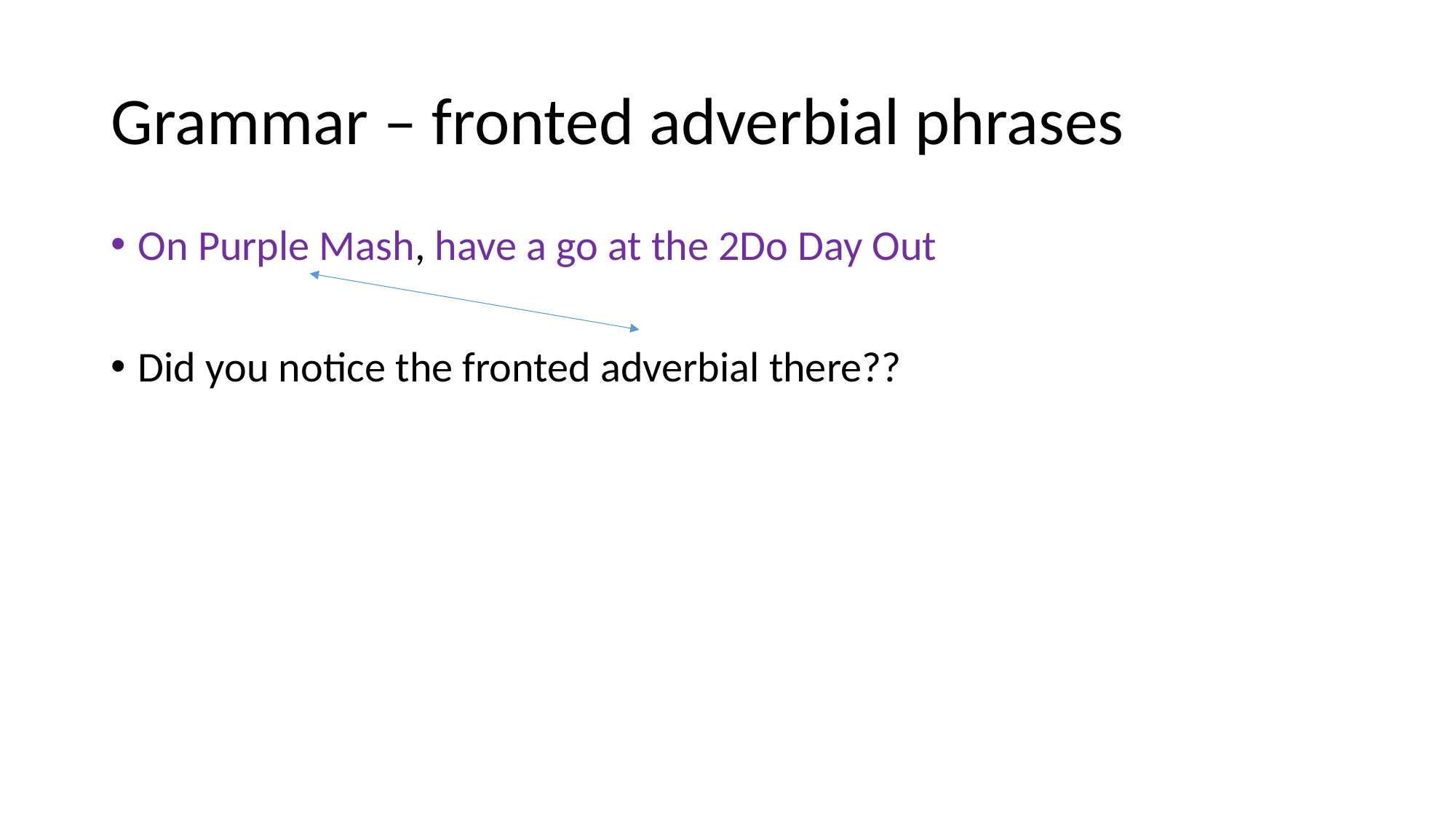

# Grammar – fronted adverbial phrases
On Purple Mash, have a go at the 2Do Day Out

Did you notice the fronted adverbial there??